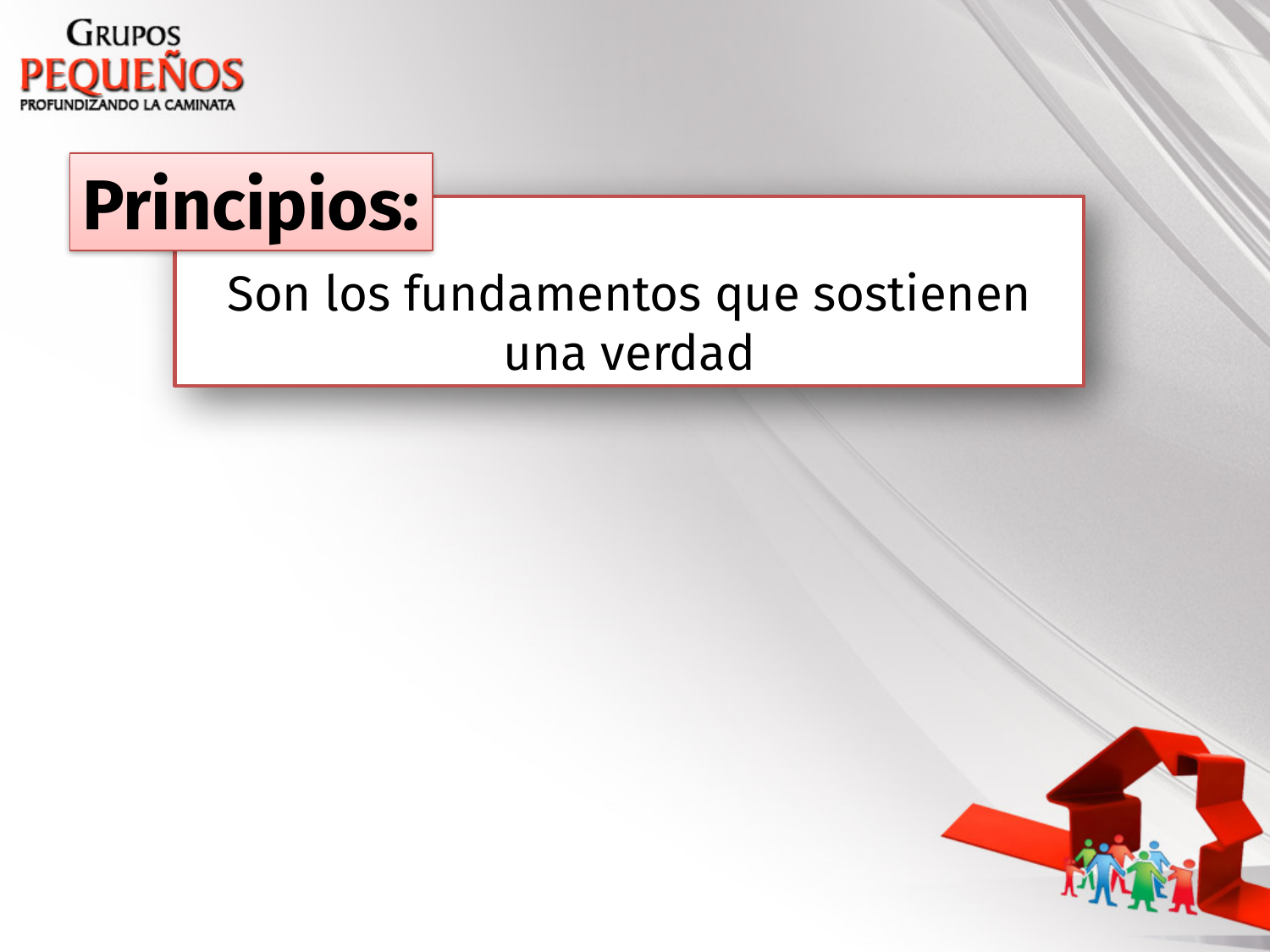

Principios:

Son los fundamentos que sostienen una verdad